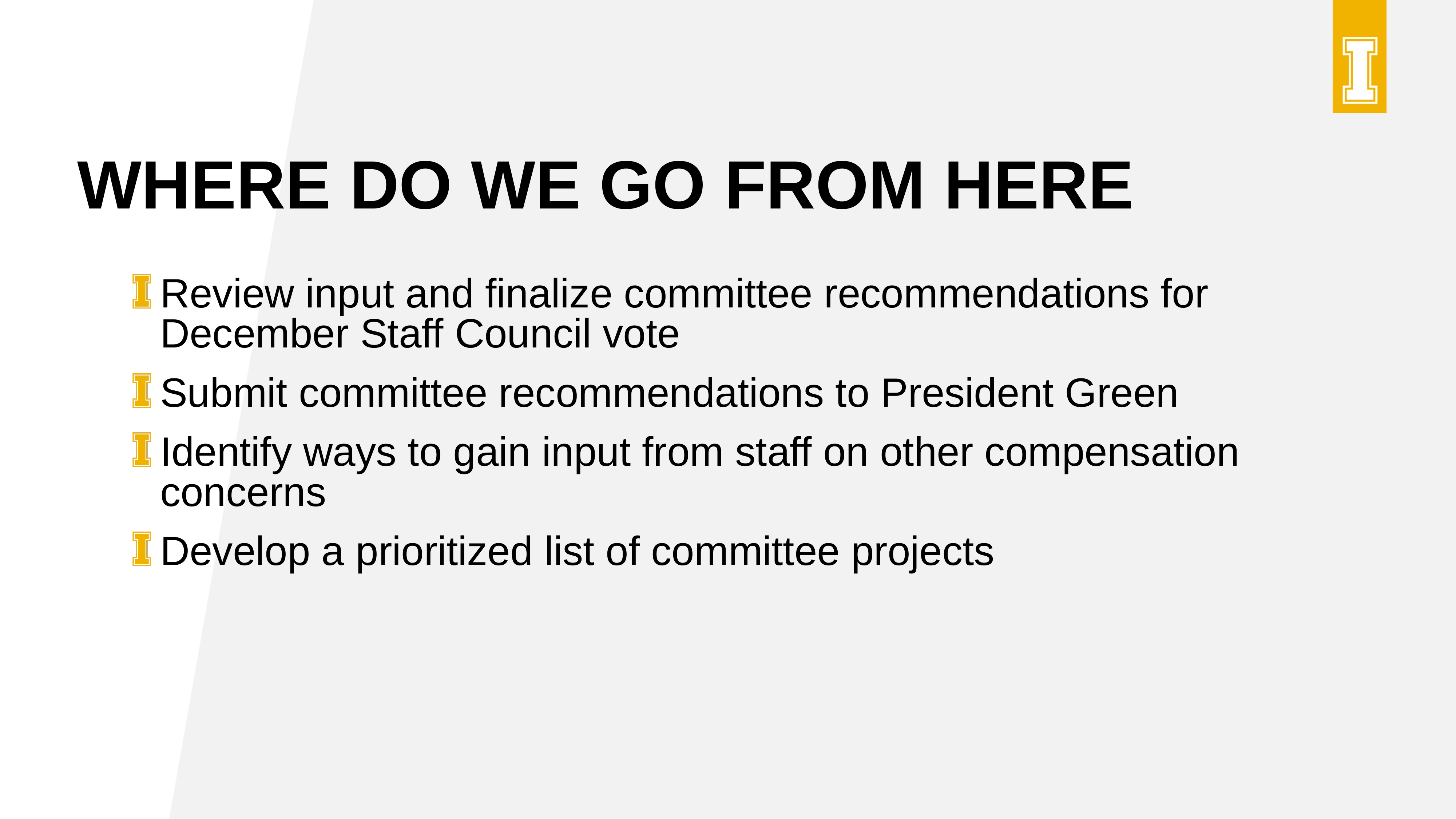

# Where do we go from here

Review input and finalize committee recommendations for December Staff Council vote
Submit committee recommendations to President Green
Identify ways to gain input from staff on other compensation concerns
Develop a prioritized list of committee projects